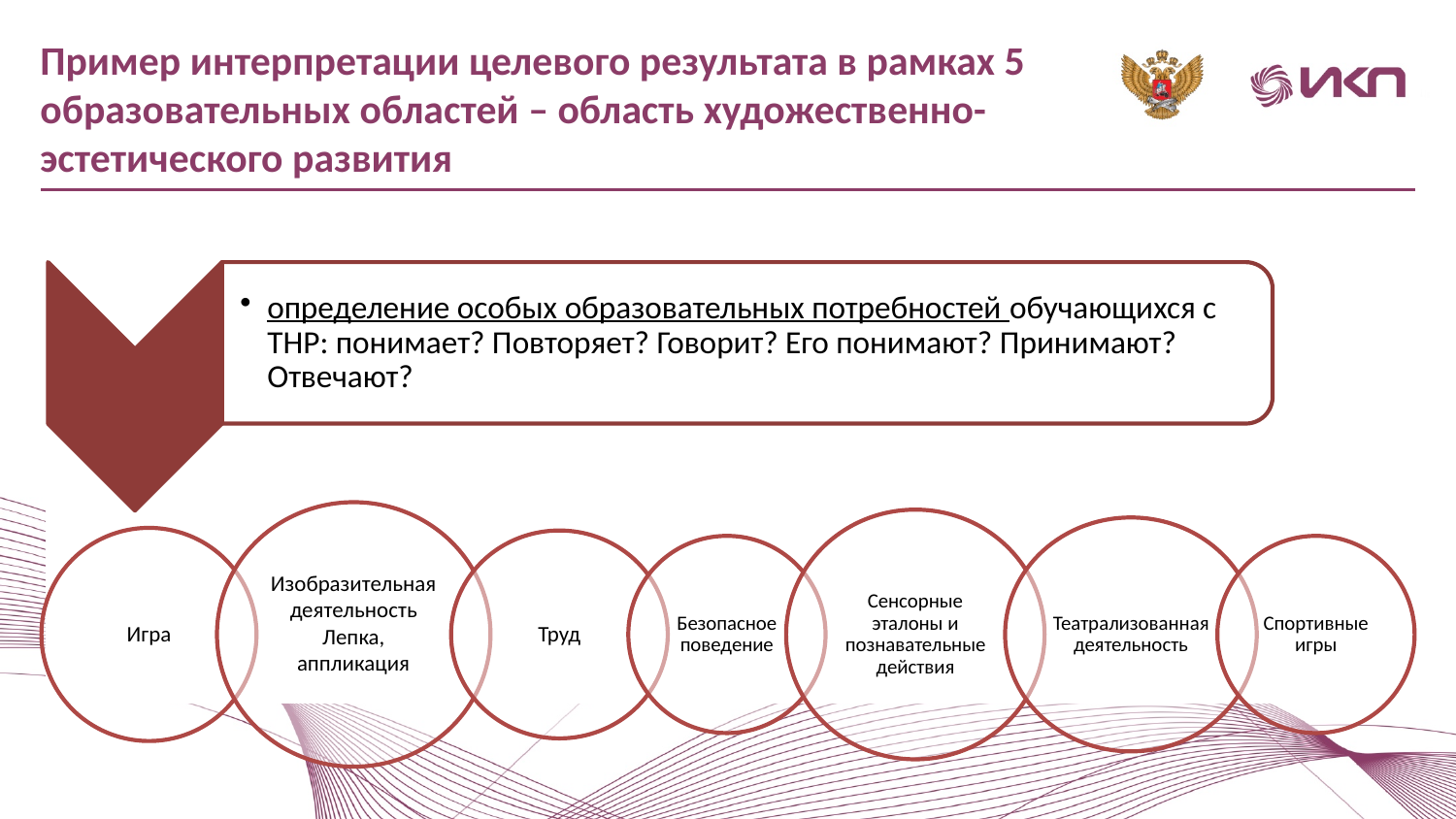

Пример интерпретации целевого результата в рамках 5 образовательных областей – область художественно-эстетического развития

определение особых образовательных потребностей обучающихся с ТНР: понимает? Повторяет? Говорит? Его понимают? Принимают? Отвечают?
Игра
Изобразительная деятельность
Лепка, аппликация

Труд
Безопасное поведение
Сенсорные эталоны и познавательные действия
Театрализованная деятельность
Спортивные игры